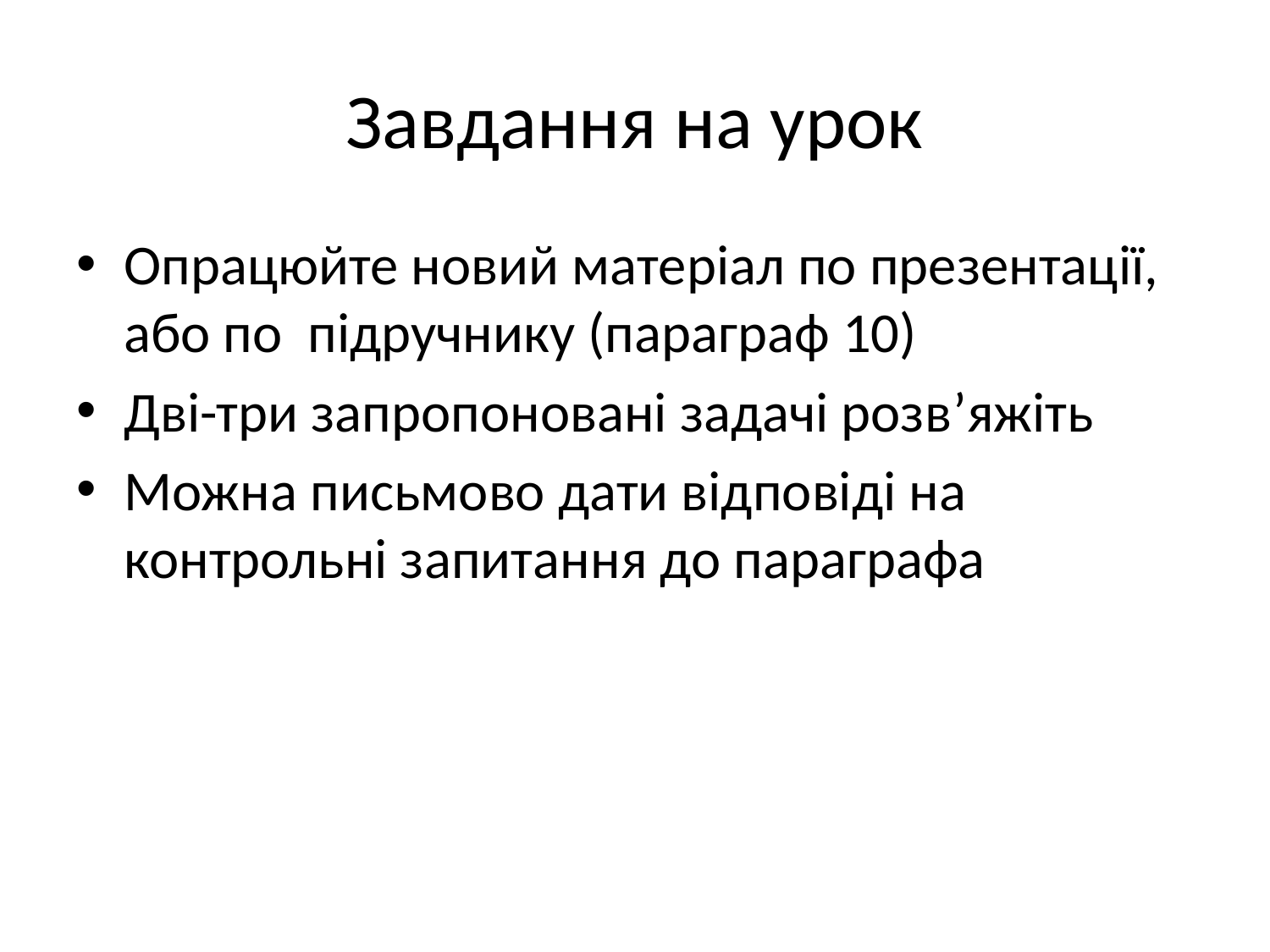

# Завдання на урок
Опрацюйте новий матеріал по презентації, або по  підручнику (параграф 10)
Дві-три запропоновані задачі розв’яжіть
Можна письмово дати відповіді на контрольні запитання до параграфа